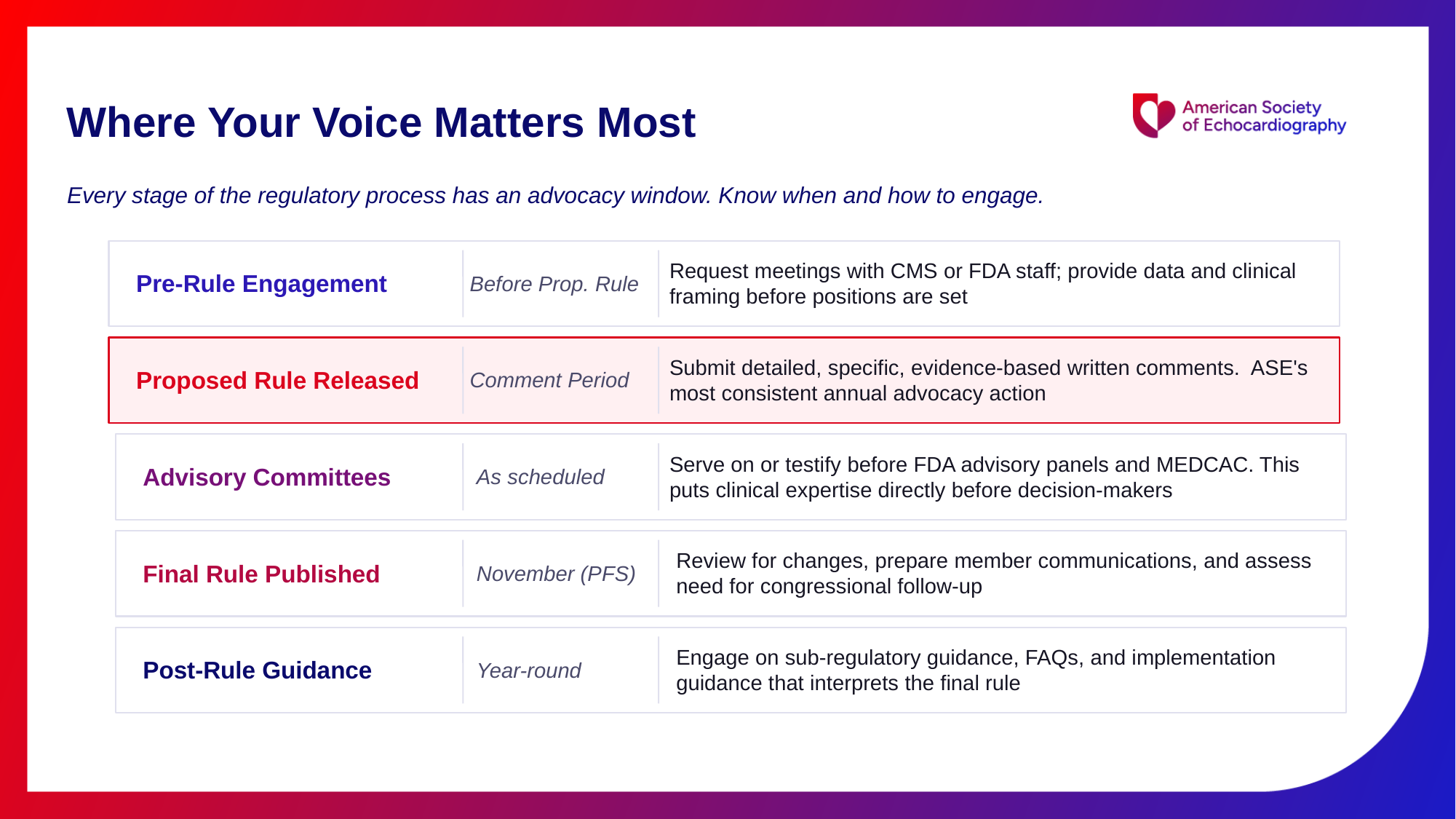

Where Your Voice Matters Most
Every stage of the regulatory process has an advocacy window. Know when and how to engage.

Pre-Rule Engagement
Before Prop. Rule
Request meetings with CMS or FDA staff; provide data and clinical framing before positions are set

Proposed Rule Released
Comment Period
Submit detailed, specific, evidence-based written comments.  ASE's most consistent annual advocacy action

Advisory Committees
As scheduled
Serve on or testify before FDA advisory panels and MEDCAC. This puts clinical expertise directly before decision-makers

Final Rule Published
November (PFS)
Review for changes, prepare member communications, and assess need for congressional follow-up

Post-Rule Guidance
Year-round
Engage on sub-regulatory guidance, FAQs, and implementation guidance that interprets the final rule